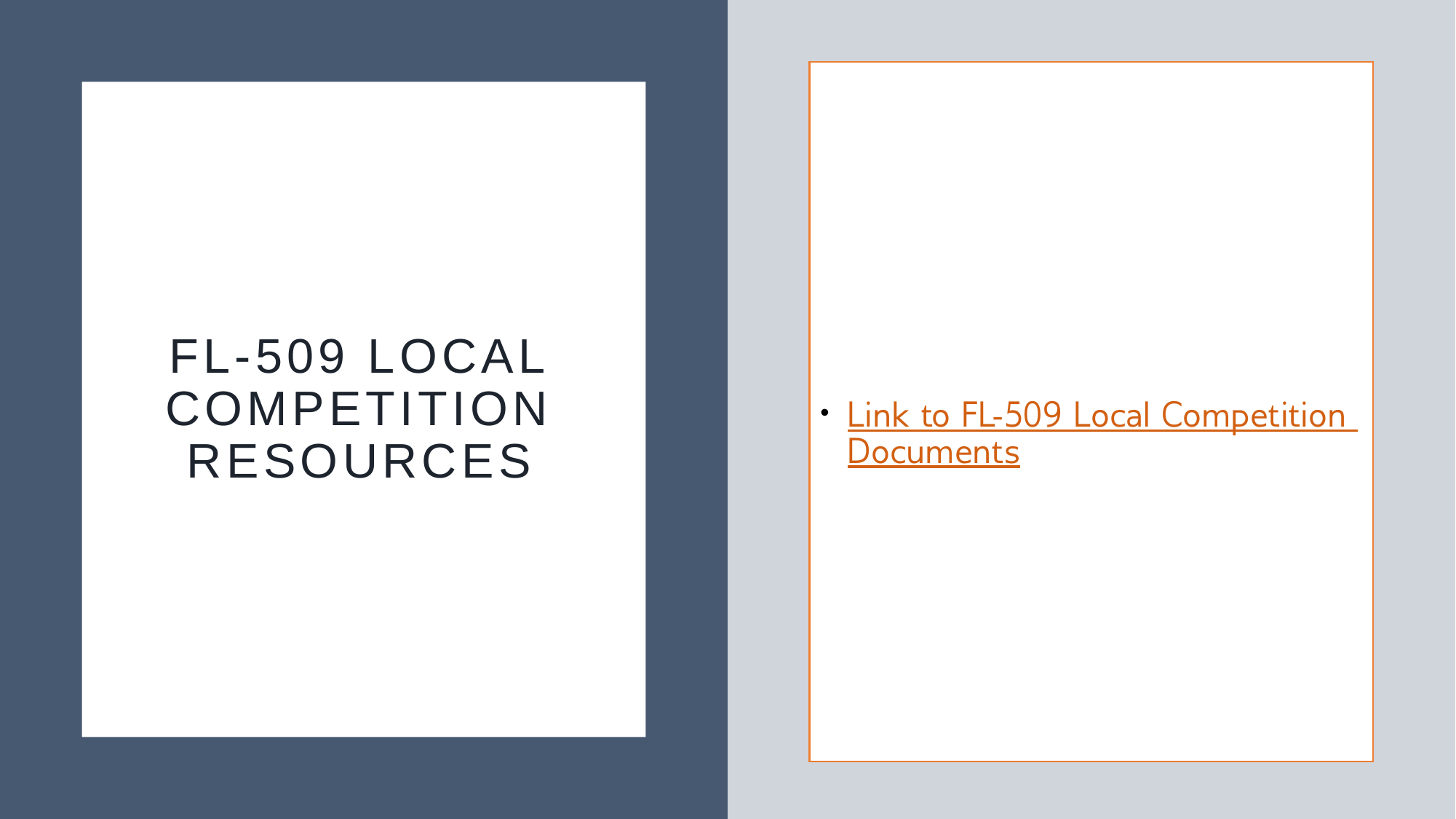

Link to FL-509 Local Competition Documents

# FL-509 Local competition resources